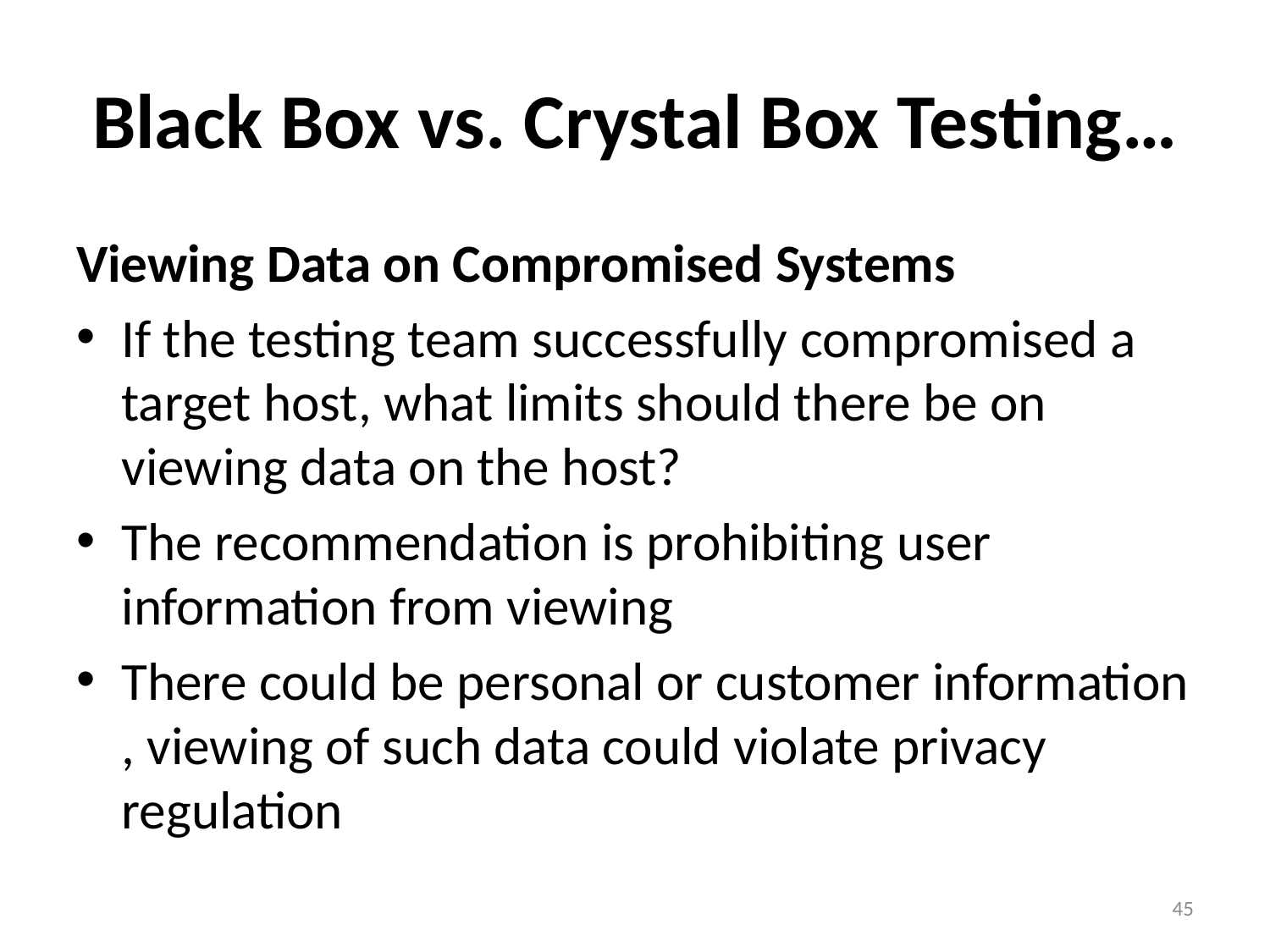

# Black Box vs. Crystal Box Testing…
Viewing Data on Compromised Systems
If the testing team successfully compromised a target host, what limits should there be on viewing data on the host?
The recommendation is prohibiting user information from viewing
There could be personal or customer information , viewing of such data could violate privacy regulation

45